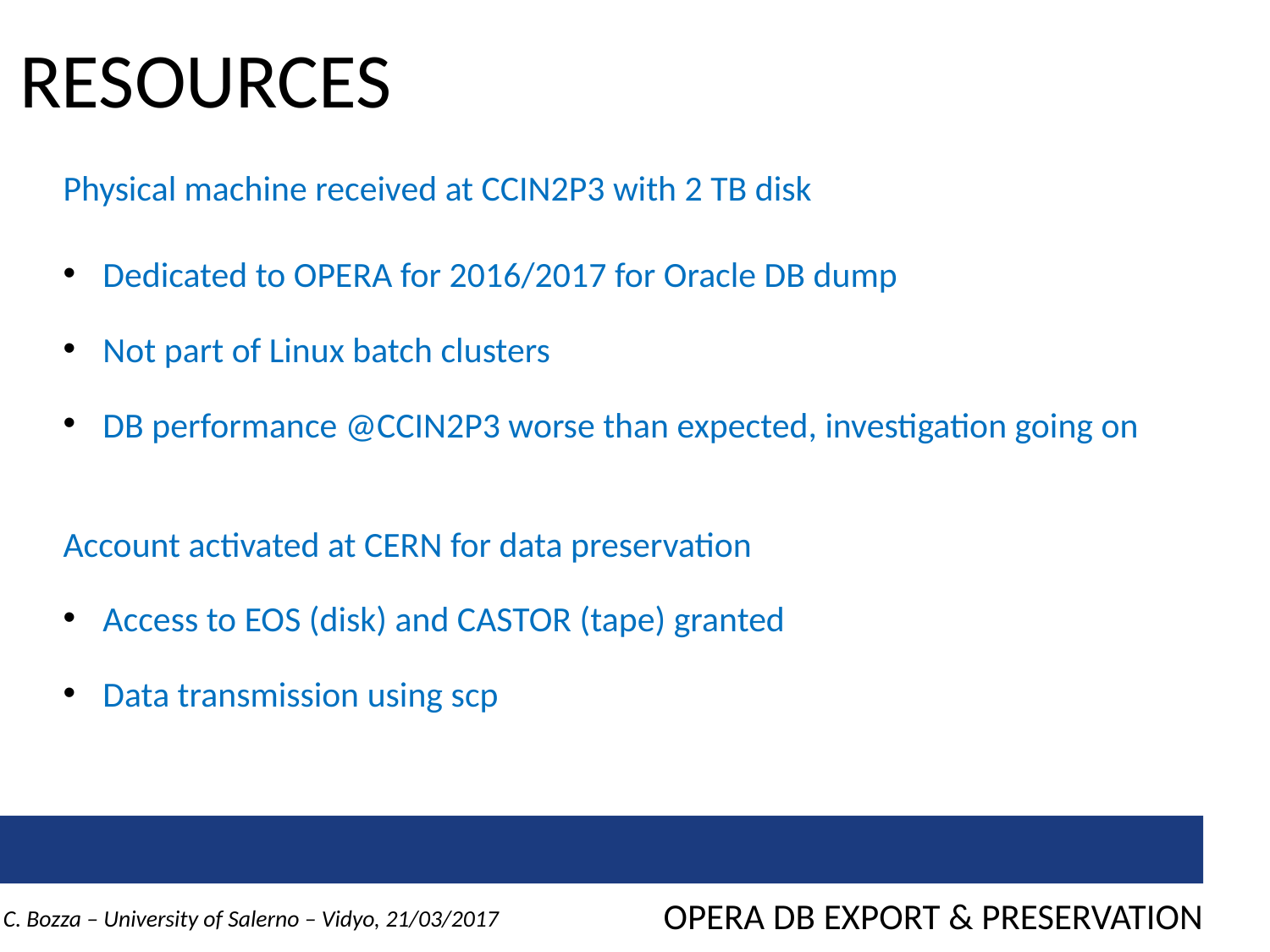

# RESOURCES
Physical machine received at CCIN2P3 with 2 TB disk
Dedicated to OPERA for 2016/2017 for Oracle DB dump
Not part of Linux batch clusters
DB performance @CCIN2P3 worse than expected, investigation going on

Account activated at CERN for data preservation
Access to EOS (disk) and CASTOR (tape) granted
Data transmission using scp

OPERA DB EXPORT & PRESERVATION
C. Bozza – University of Salerno – Vidyo, 21/03/2017